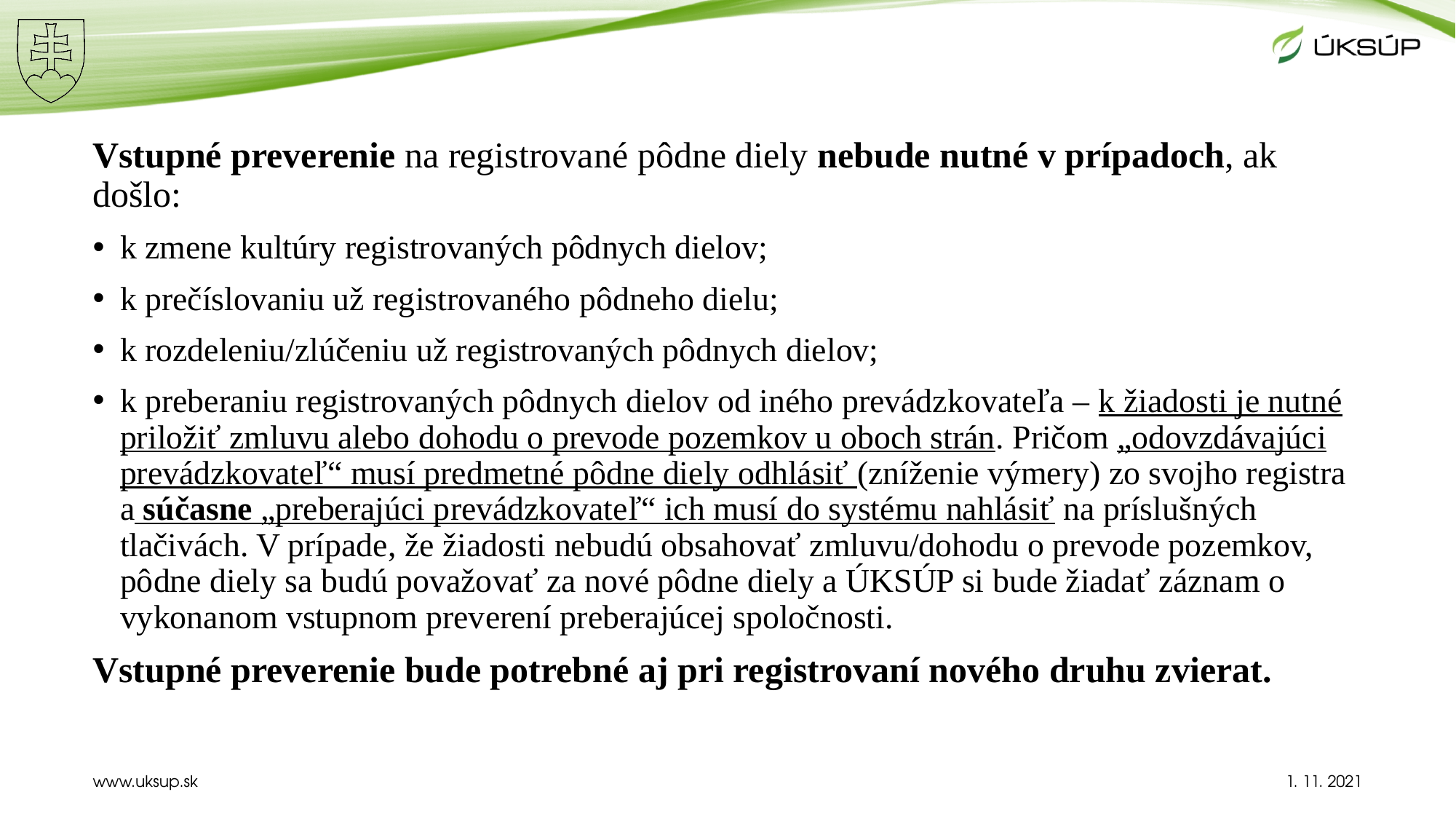

Vstupné preverenie na registrované pôdne diely nebude nutné v prípadoch, ak došlo:
k zmene kultúry registrovaných pôdnych dielov;
k prečíslovaniu už registrovaného pôdneho dielu;
k rozdeleniu/zlúčeniu už registrovaných pôdnych dielov;
k preberaniu registrovaných pôdnych dielov od iného prevádzkovateľa – k žiadosti je nutné priložiť zmluvu alebo dohodu o prevode pozemkov u oboch strán. Pričom „odovzdávajúci prevádzkovateľ“ musí predmetné pôdne diely odhlásiť (zníženie výmery) zo svojho registra a súčasne „preberajúci prevádzkovateľ“ ich musí do systému nahlásiť na príslušných tlačivách. V prípade, že žiadosti nebudú obsahovať zmluvu/dohodu o prevode pozemkov, pôdne diely sa budú považovať za nové pôdne diely a ÚKSÚP si bude žiadať záznam o vykonanom vstupnom preverení preberajúcej spoločnosti.
Vstupné preverenie bude potrebné aj pri registrovaní nového druhu zvierat.
www.uksup.sk
1. 11. 2021